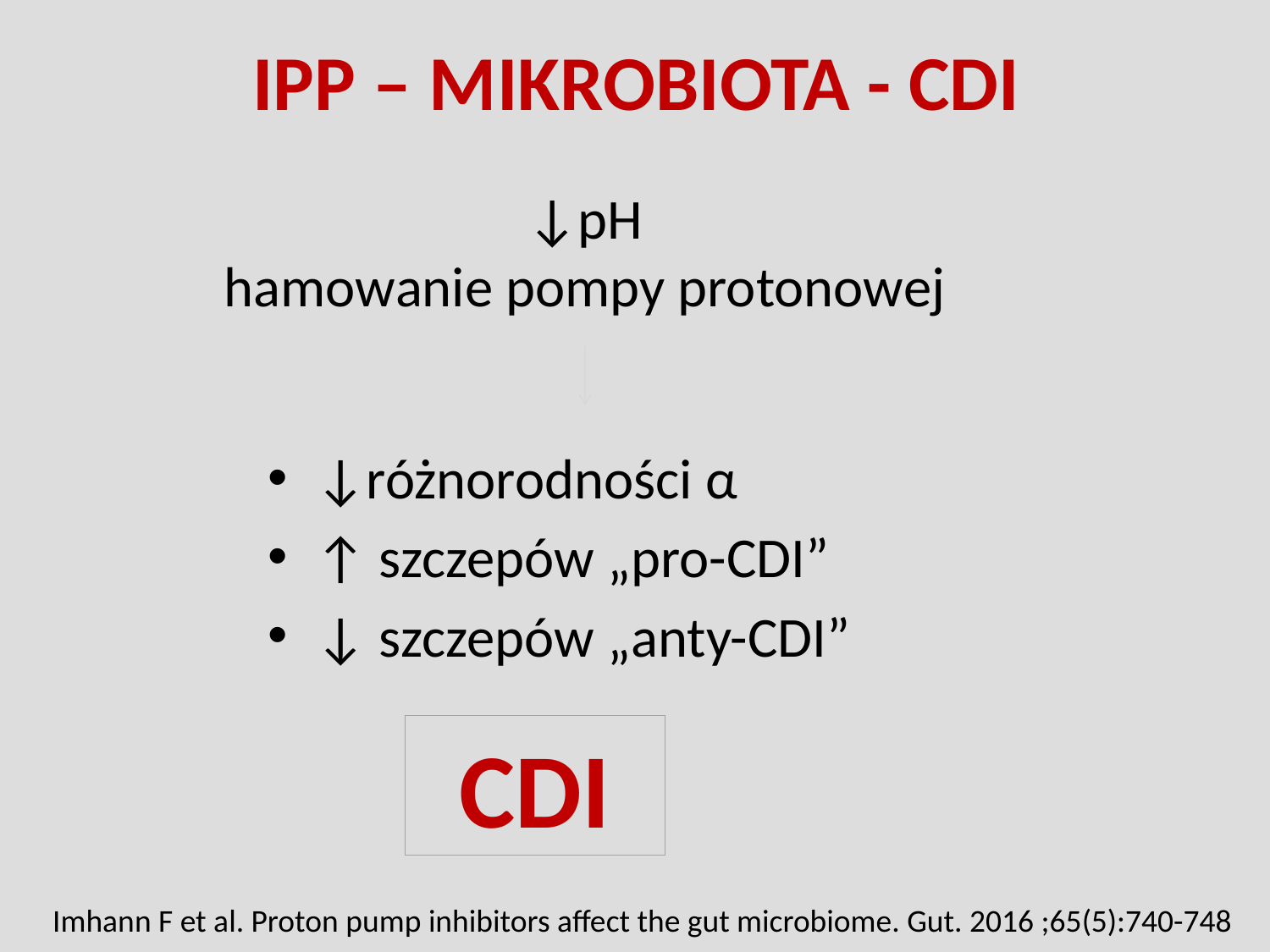

# IPP – MIKROBIOTA - CDI
↓pH
hamowanie pompy protonowej
↓różnorodności α
↑ szczepów „pro-CDI”
↓ szczepów „anty-CDI”

CDI
Imhann F et al. Proton pump inhibitors affect the gut microbiome. Gut. 2016 ;65(5):740-748